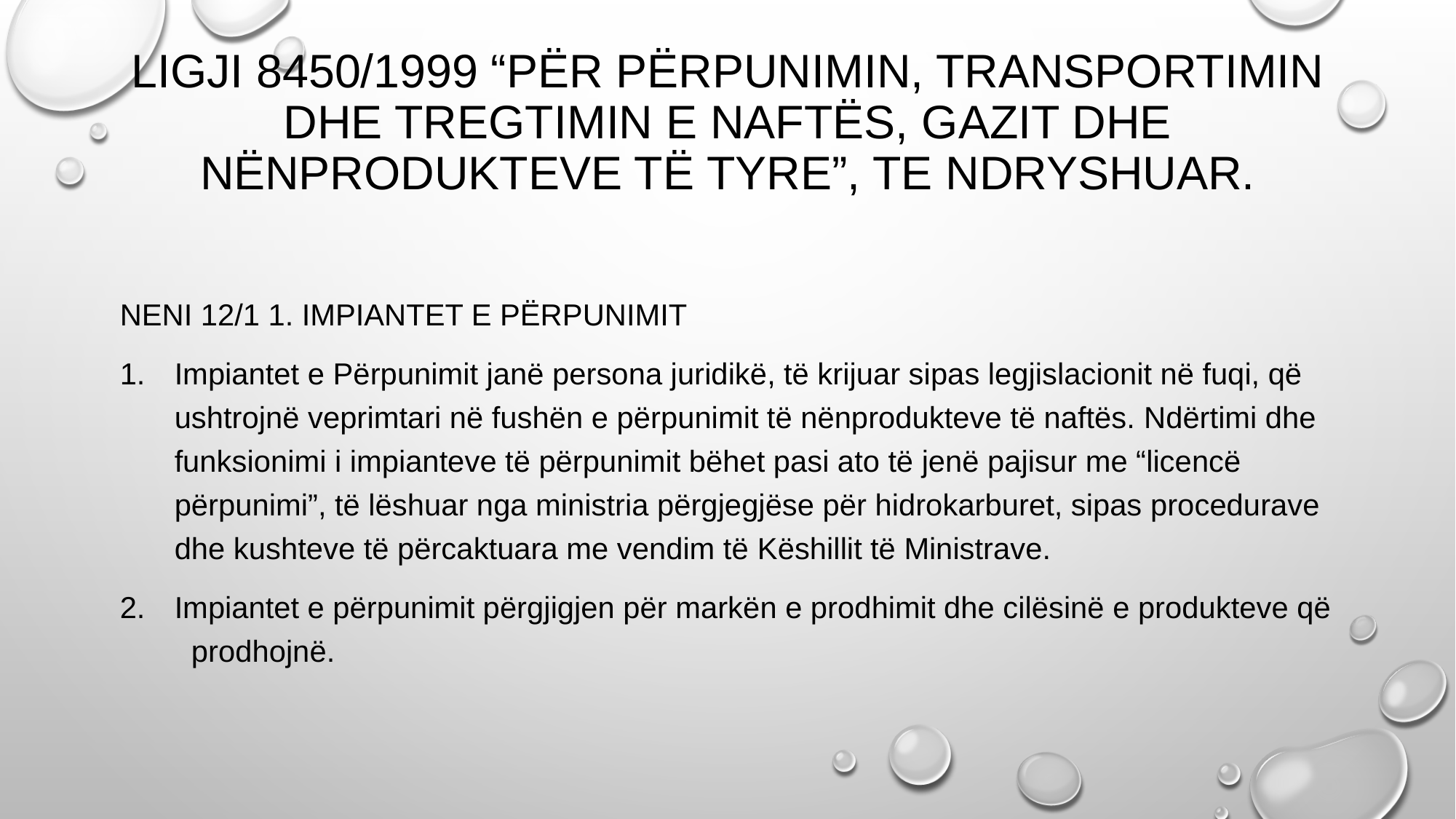

# Ligji 8450/1999 “Për Përpunimin, Transportimin dhe Tregtimin e Naftës, Gazit dhe Nënprodukteve të tyre”, te ndryshuar.
Neni 12/1 1. Impiantet e përpunimit
Impiantet e Përpunimit janë persona juridikë, të krijuar sipas legjislacionit në fuqi, që ushtrojnë veprimtari në fushën e përpunimit të nënprodukteve të naftës. Ndërtimi dhe funksionimi i impianteve të përpunimit bëhet pasi ato të jenë pajisur me “licencë përpunimi”, të lëshuar nga ministria përgjegjëse për hidrokarburet, sipas procedurave dhe kushteve të përcaktuara me vendim të Këshillit të Ministrave.
Impiantet e përpunimit përgjigjen për markën e prodhimit dhe cilësinë e produkteve që   prodhojnë.